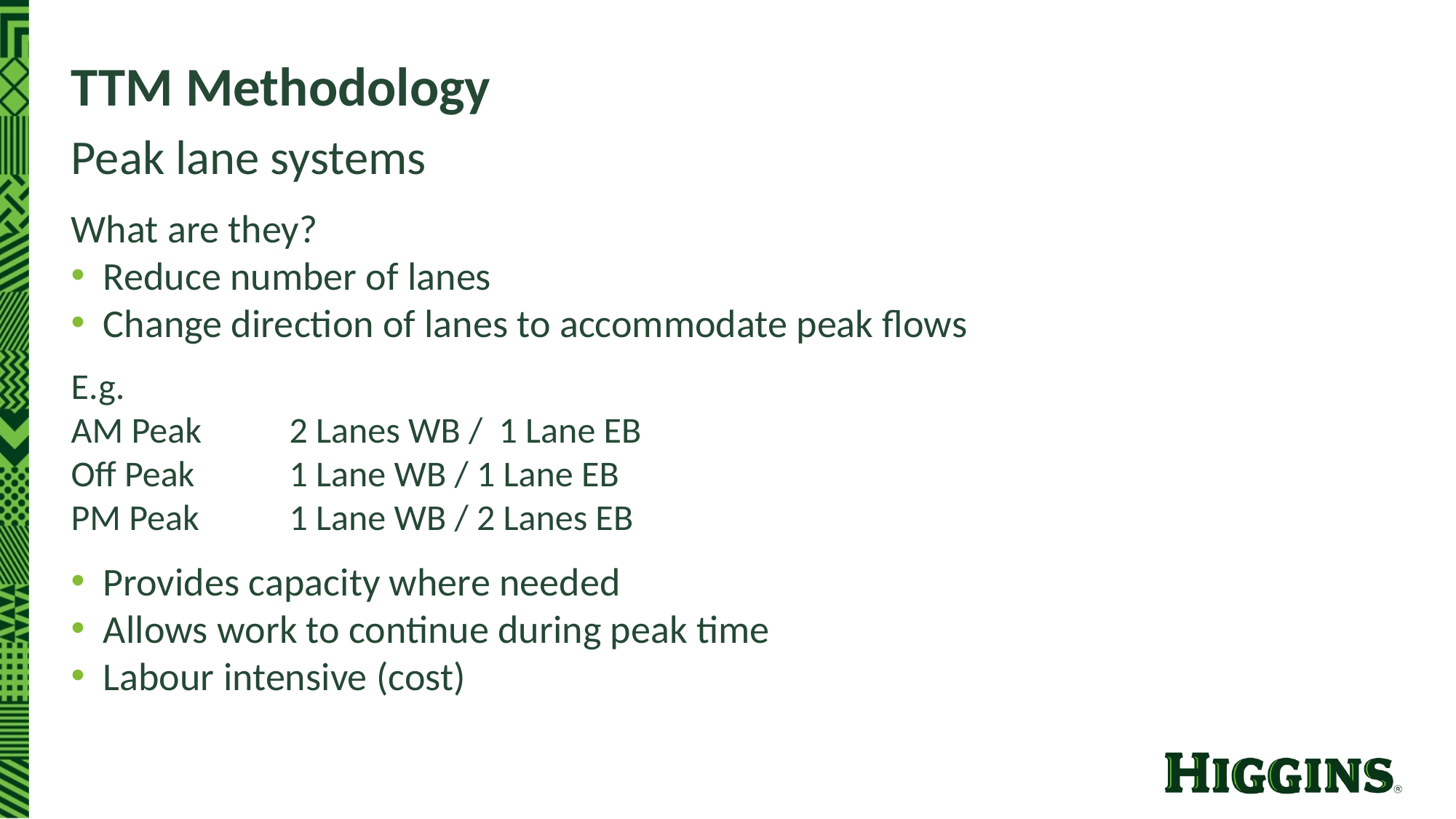

# TTM Methodology
Peak lane systems
What are they?
Reduce number of lanes
Change direction of lanes to accommodate peak flows

E.g.
AM Peak	2 Lanes WB /  1 Lane EB
Off Peak	1 Lane WB / 1 Lane EB
PM Peak	1 Lane WB / 2 Lanes EB

Provides capacity where needed
Allows work to continue during peak time
Labour intensive (cost)